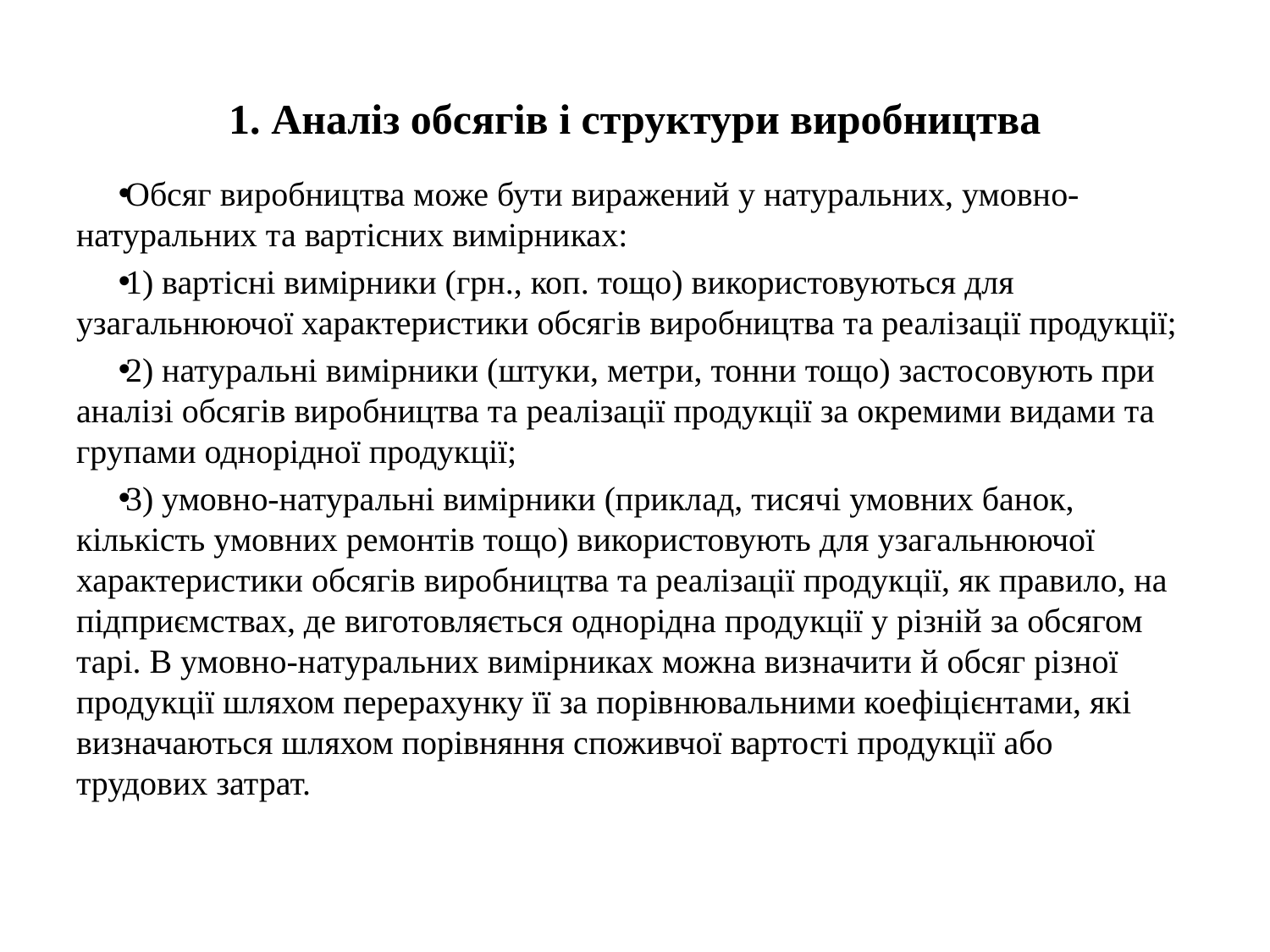

# 1. Аналіз обсягів і структури виробництва
Обсяг виробництва може бути виражений у натуральних, умовно-натуральних та вартісних вимірниках:
1) вартісні вимірники (грн., коп. тощо) використовуються для узагальнюючої характеристики обсягів виробництва та реалізації продукції;
2) натуральні вимірники (штуки, метри, тонни тощо) застосовують при аналізі обсягів виробництва та реалізації продукції за окремими видами та групами однорідної продукції;
3) умовно-натуральні вимірники (приклад, тисячі умовних банок, кількість умовних ремонтів тощо) використовують для узагальнюючої характеристики обсягів виробництва та реалізації продукції, як правило, на підприємствах, де виготовляється однорідна продукції у різній за обсягом тарі. В умовно-натуральних вимірниках можна визначити й обсяг різної продукції шляхом перерахунку її за порівнювальними коефіцієнтами, які визначаються шляхом порівняння споживчої вартості продукції або трудових затрат.